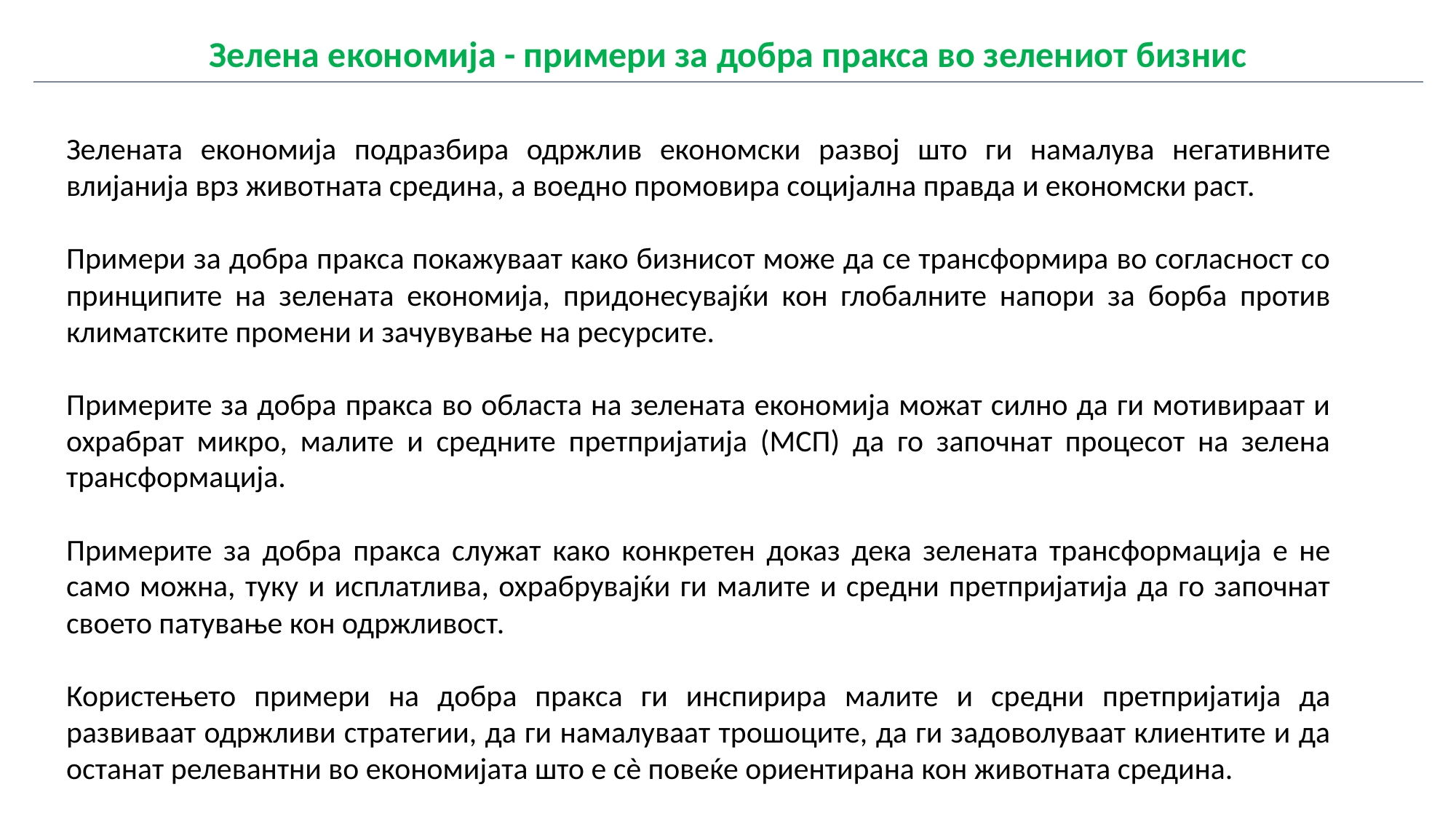

| Зелена економија - примери за добра пракса во зелениот бизнис |
| --- |
Зелената економија подразбира одржлив економски развој што ги намалува негативните влијанија врз животната средина, а воедно промовира социјална правда и економски раст.

Примери за добра пракса покажуваат како бизнисот може да се трансформира во согласност со принципите на зелената економија, придонесувајќи кон глобалните напори за борба против климатските промени и зачувување на ресурсите.

Примерите за добра пракса во областа на зелената економија можат силно да ги мотивираат и охрабрат микро, малите и средните претпријатија (МСП) да го започнат процесот на зелена трансформација.

Примерите за добра пракса служат како конкретен доказ дека зелената трансформација е не само можна, туку и исплатлива, охрабрувајќи ги малите и средни претпријатија да го започнат своето патување кон одржливост.

Користењето примери на добра пракса ги инспирира малите и средни претпријатија да развиваат одржливи стратегии, да ги намалуваат трошоците, да ги задоволуваат клиентите и да останат релевантни во економијата што е сè повеќе ориентирана кон животната средина.

Позеленувањето на бизнисот е практична примена на принципите на зелената економија во компаниите и организациите.